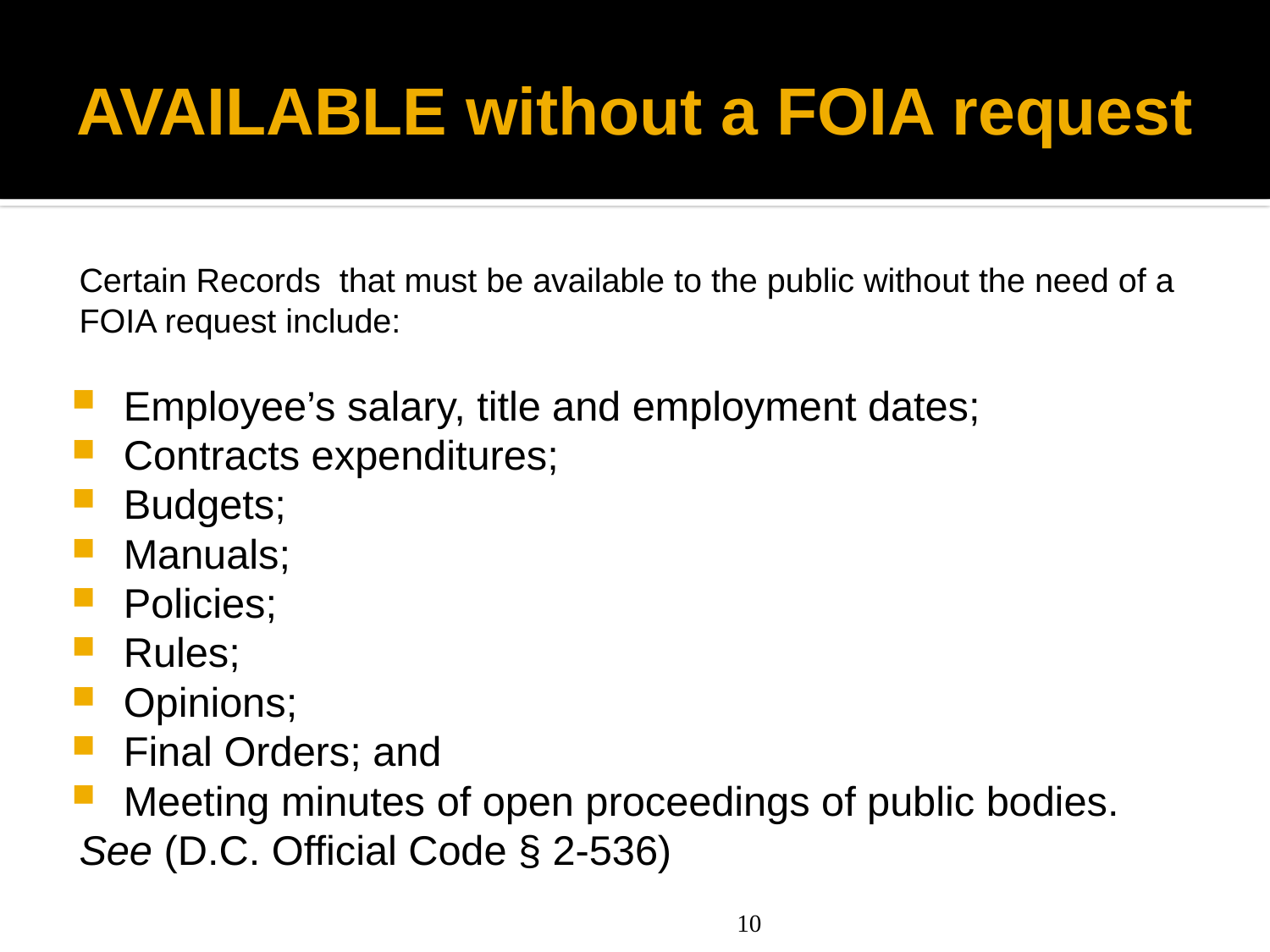

# AVAILABLE without a FOIA request
Certain Records  that must be available to the public without the need of a FOIA request include:

Employee’s salary, title and employment dates;
Contracts expenditures;
Budgets;
Manuals;
Policies;
Rules;
Opinions;
Final Orders; and
Meeting minutes of open proceedings of public bodies.
See (D.C. Official Code § 2-536)
10